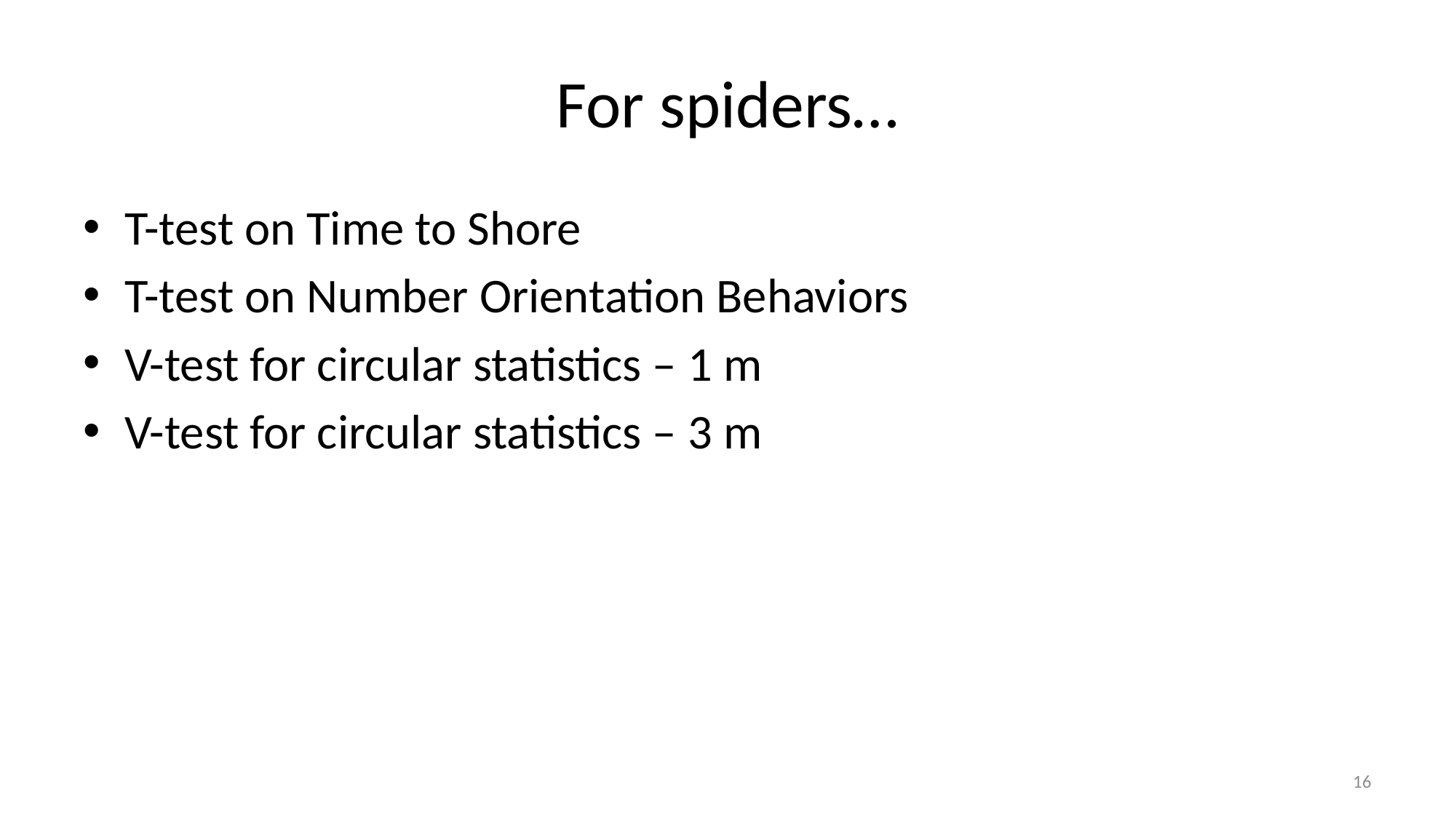

# For spiders…
T-test on Time to Shore
T-test on Number Orientation Behaviors
V-test for circular statistics – 1 m
V-test for circular statistics – 3 m
16